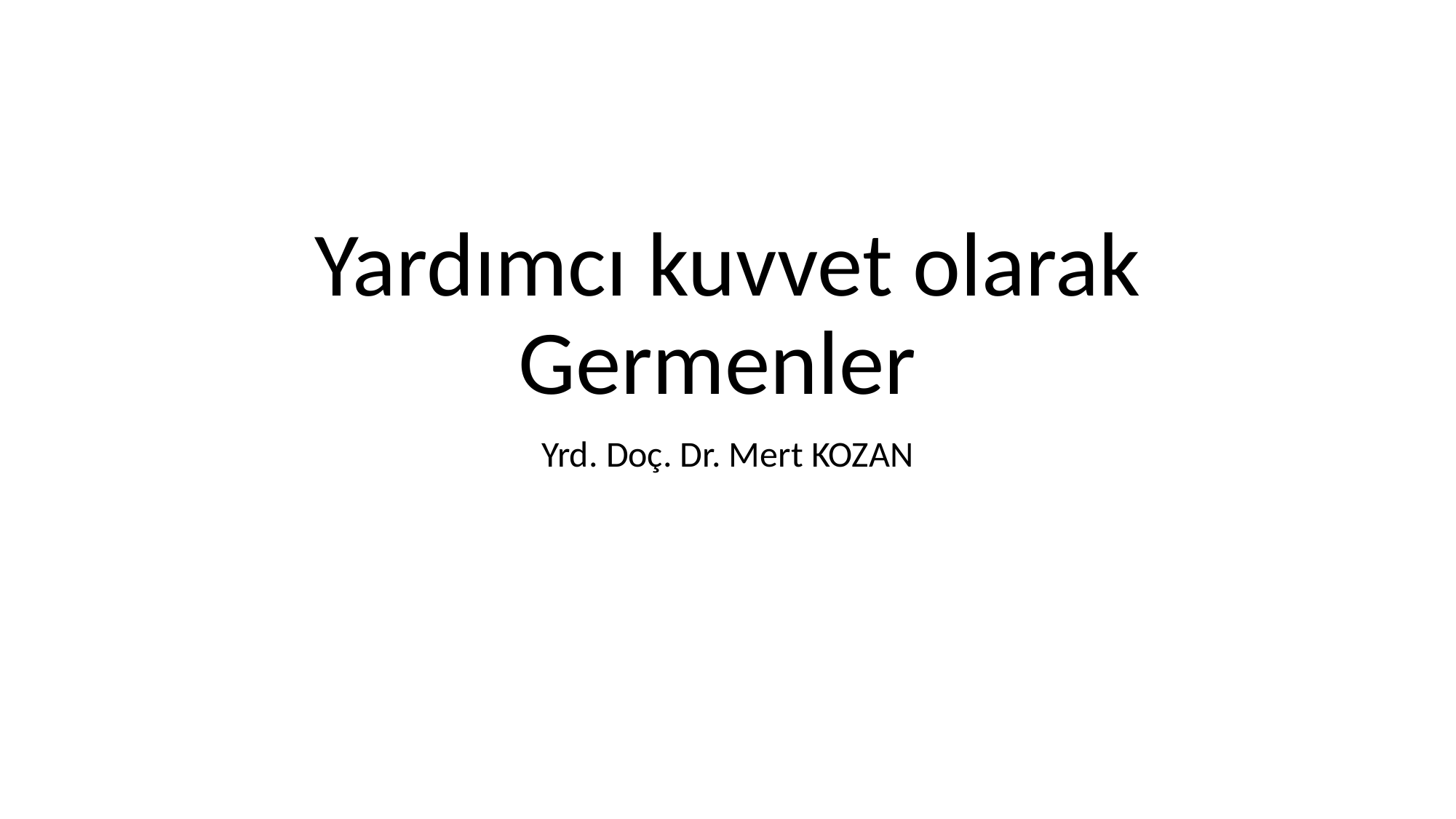

# Yardımcı kuvvet olarak Germenler
Yrd. Doç. Dr. Mert KOZAN